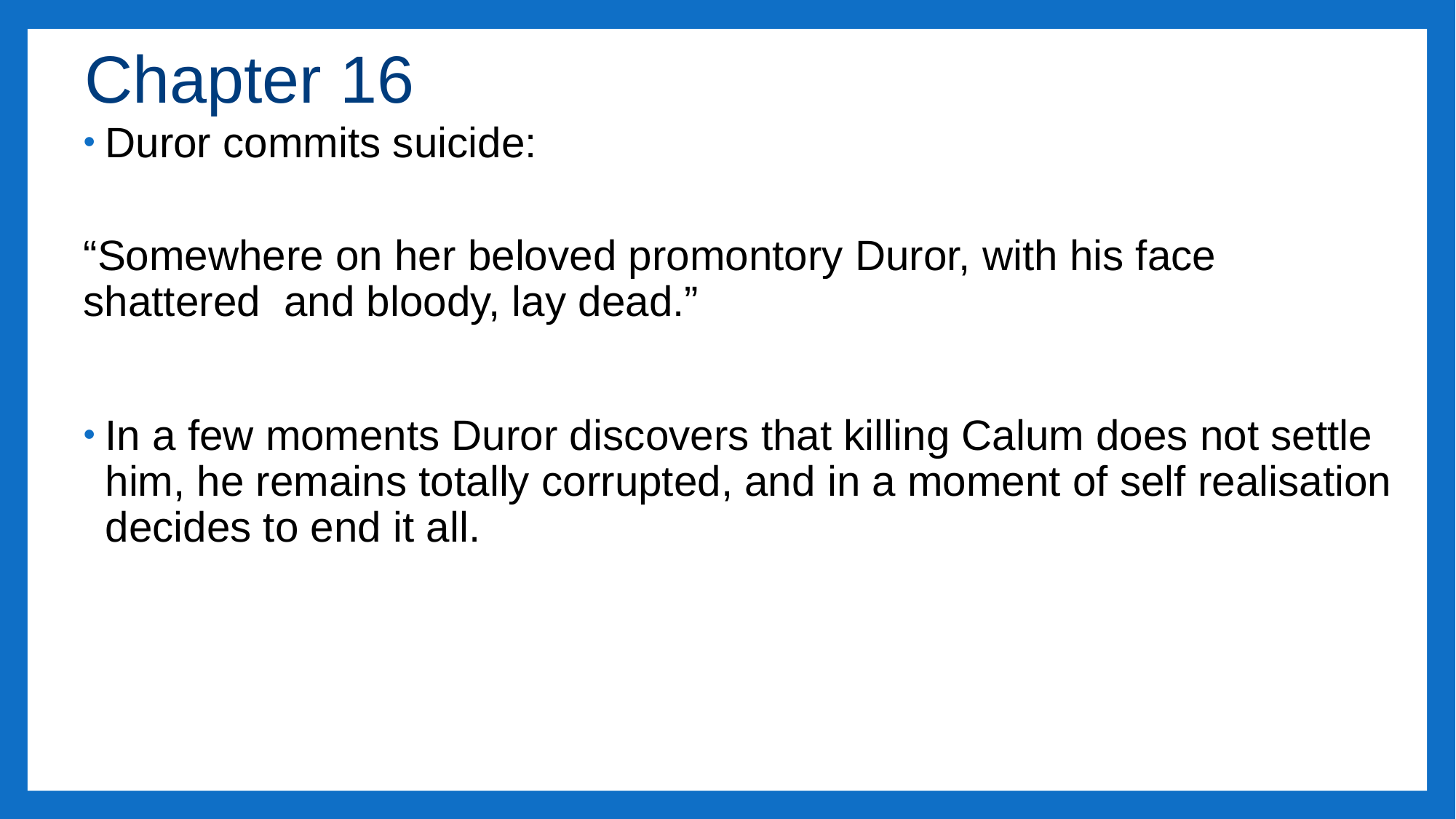

# Chapter 16
Duror commits suicide:
“Somewhere on her beloved promontory Duror, with his face shattered  and bloody, lay dead.”

In a few moments Duror discovers that killing Calum does not settle him, he remains totally corrupted, and in a moment of self realisation decides to end it all.